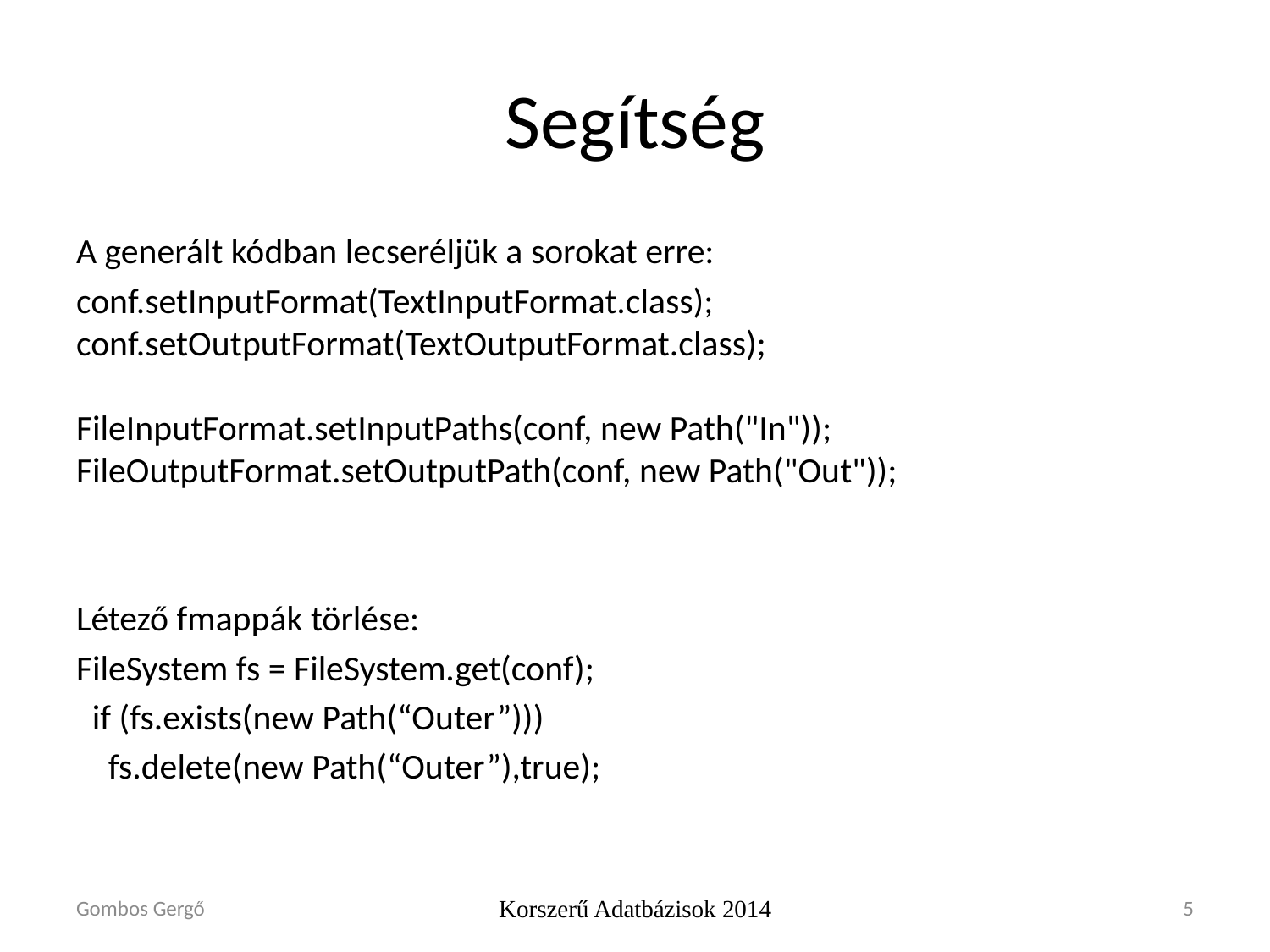

# Segítség
A generált kódban lecseréljük a sorokat erre:
conf.setInputFormat(TextInputFormat.class);
conf.setOutputFormat(TextOutputFormat.class);
FileInputFormat.setInputPaths(conf, new Path("In"));
FileOutputFormat.setOutputPath(conf, new Path("Out"));

Létező fmappák törlése:
FileSystem fs = FileSystem.get(conf);
  if (fs.exists(new Path(“Outer”)))
    fs.delete(new Path(“Outer”),true);
Gombos Gergő
Korszerű Adatbázisok 2014
5